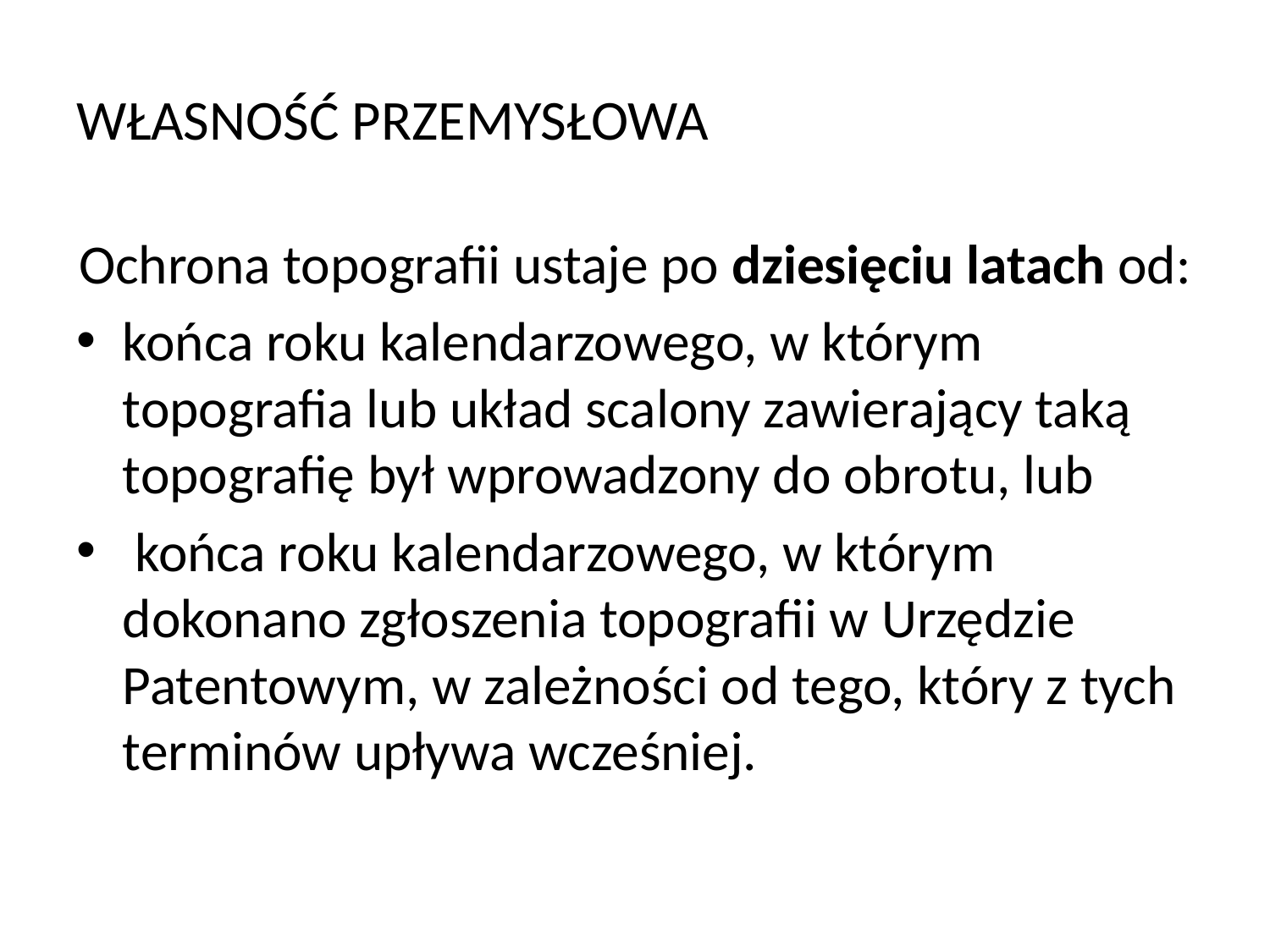

# WŁASNOŚĆ PRZEMYSŁOWA
Ochrona topografii ustaje po dziesięciu latach od:
końca roku kalendarzowego, w którym topografia lub układ scalony zawierający taką topografię był wprowadzony do obrotu, lub
 końca roku kalendarzowego, w którym dokonano zgłoszenia topografii w Urzędzie Patentowym, w zależności od tego, który z tych terminów upływa wcześniej.